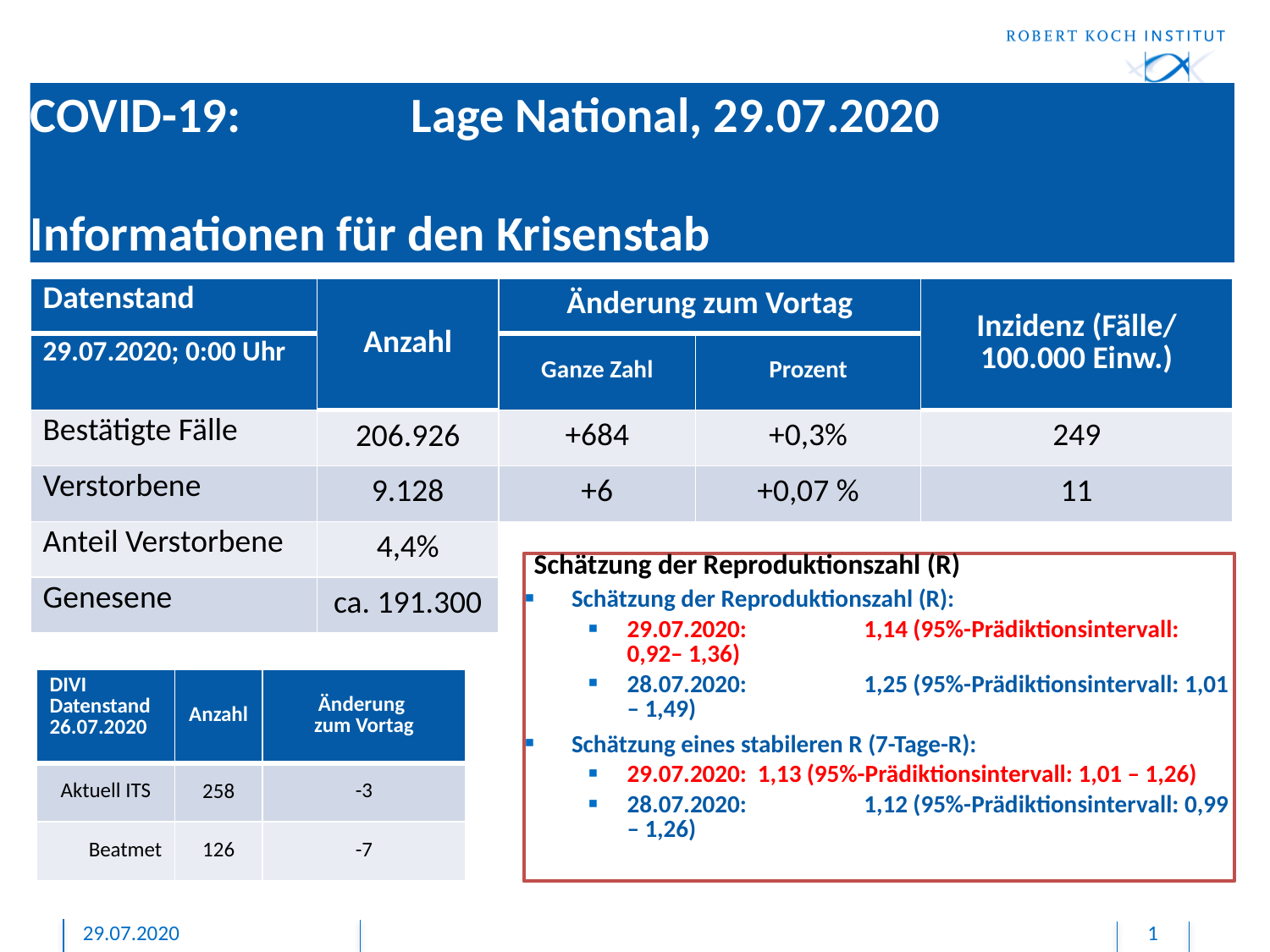

# COVID-19: 		Lage National, 29.07.2020 Informationen für den Krisenstab
| Datenstand | Anzahl | Änderung zum Vortag |  | Inzidenz (Fälle/ 100.000 Einw.) |
| --- | --- | --- | --- | --- |
| 29.07.2020; 0:00 Uhr |  | Ganze Zahl | Prozent |  |
| Bestätigte Fälle | 206.926 | +684 | +0,3% | 249 |
| Verstorbene | 9.128 | +6 | +0,07 % | 11 |
| Anteil Verstorbene | 4,4% |  |  |  |
| Genesene | ca. 191.300 |  |  |  |
Schätzung der Reproduktionszahl (R)
Schätzung der Reproduktionszahl (R):
29.07.2020: 	1,14 (95%-Prädiktionsintervall: 0,92– 1,36)
28.07.2020: 	1,25 (95%-Prädiktionsintervall: 1,01 – 1,49)
Schätzung eines stabileren R (7-Tage-R):
29.07.2020:  1,13 (95%-Prädiktionsintervall: 1,01 – 1,26)
28.07.2020: 	1,12 (95%-Prädiktionsintervall: 0,99 – 1,26)

| DIVI Datenstand 26.07.2020 | Anzahl | Änderung zum Vortag |
| --- | --- | --- |
| Aktuell ITS | 258 | -3 |
| Beatmet | 126 | -7 |
29.07.2020

1